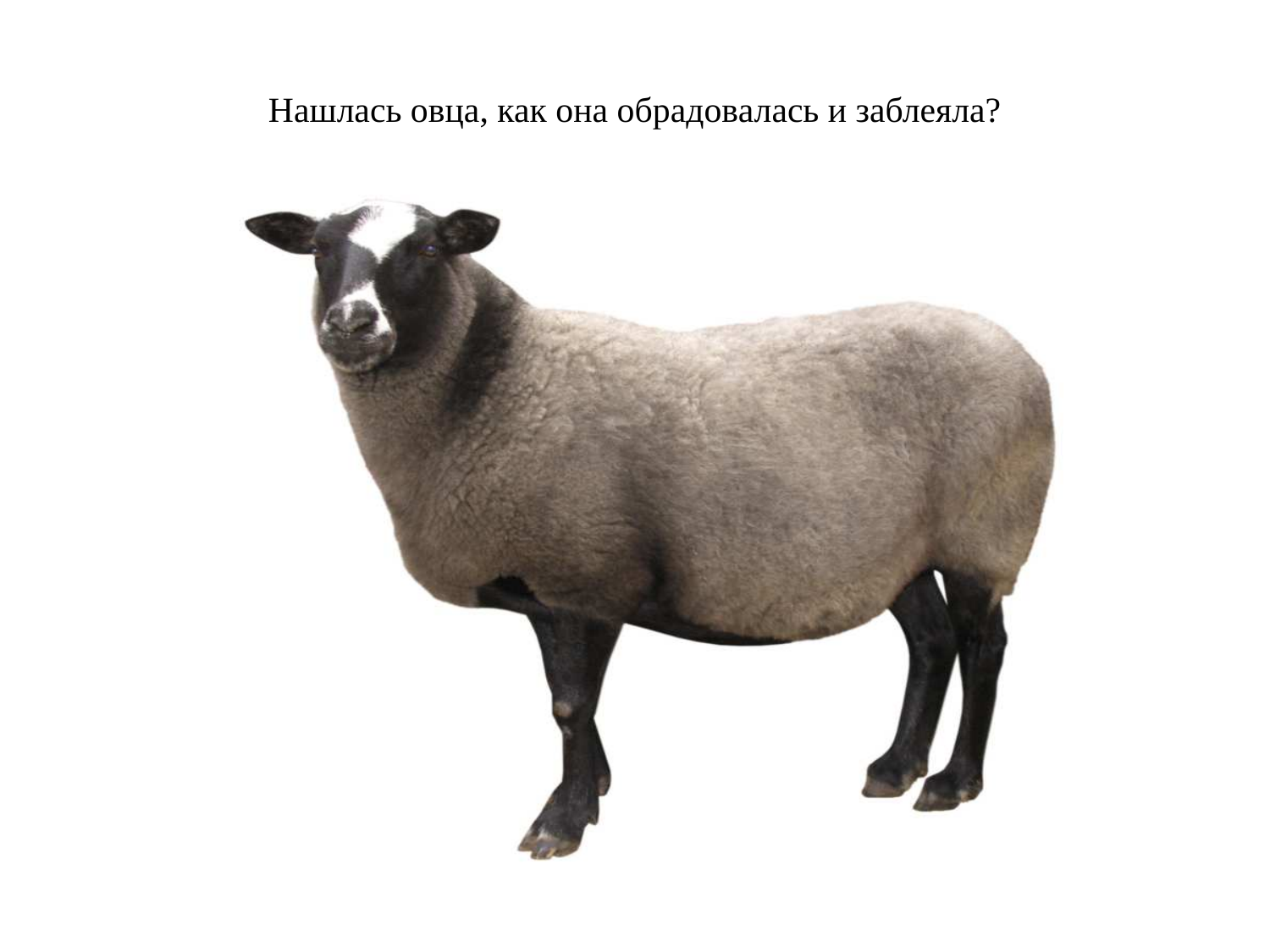

Нашлась овца, как она обрадовалась и заблеяла?
#